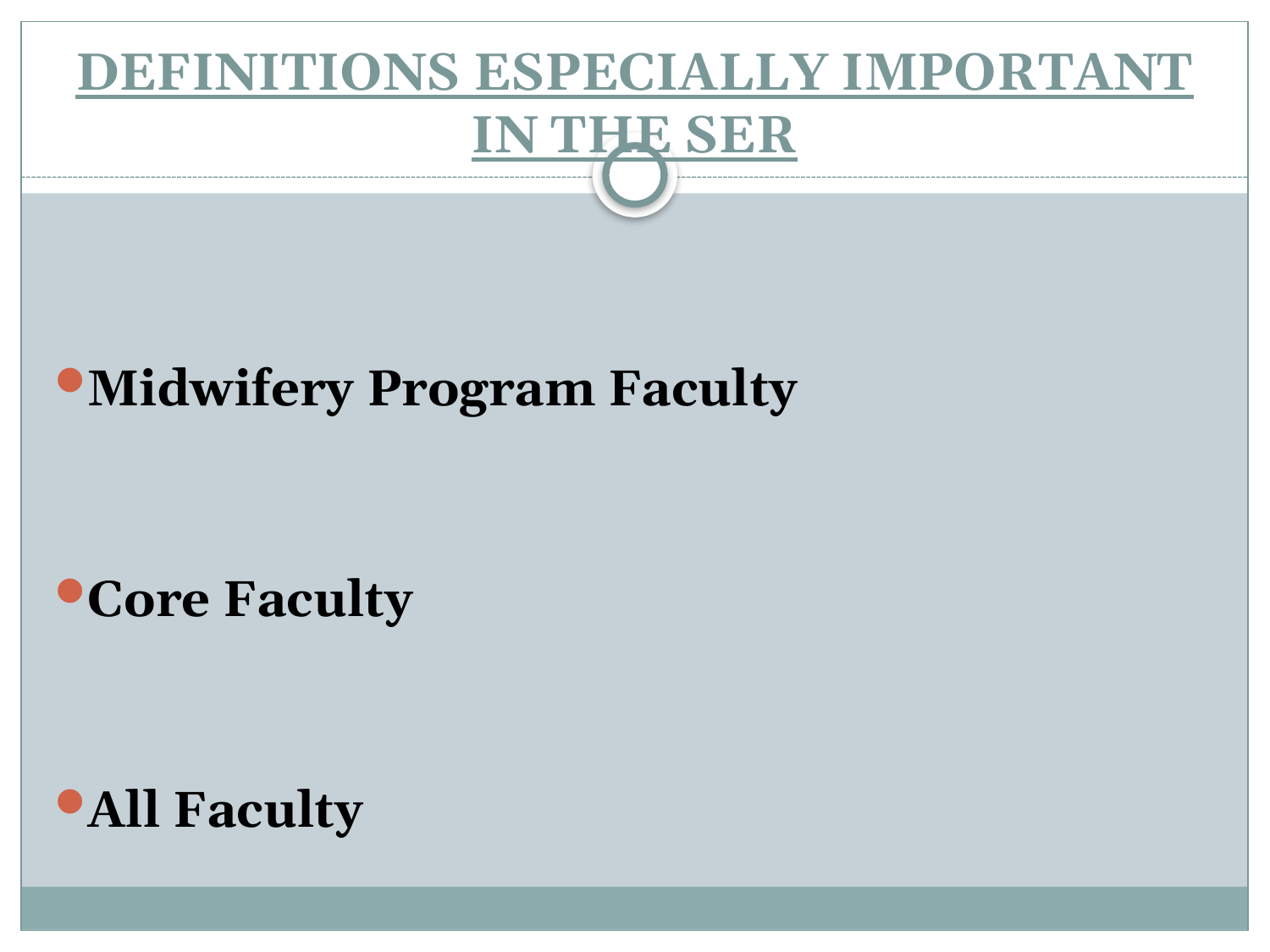

# DEFINITIONS ESPECIALLY IMPORTANT IN THE SER
Midwifery Program Faculty

Core Faculty

All Faculty